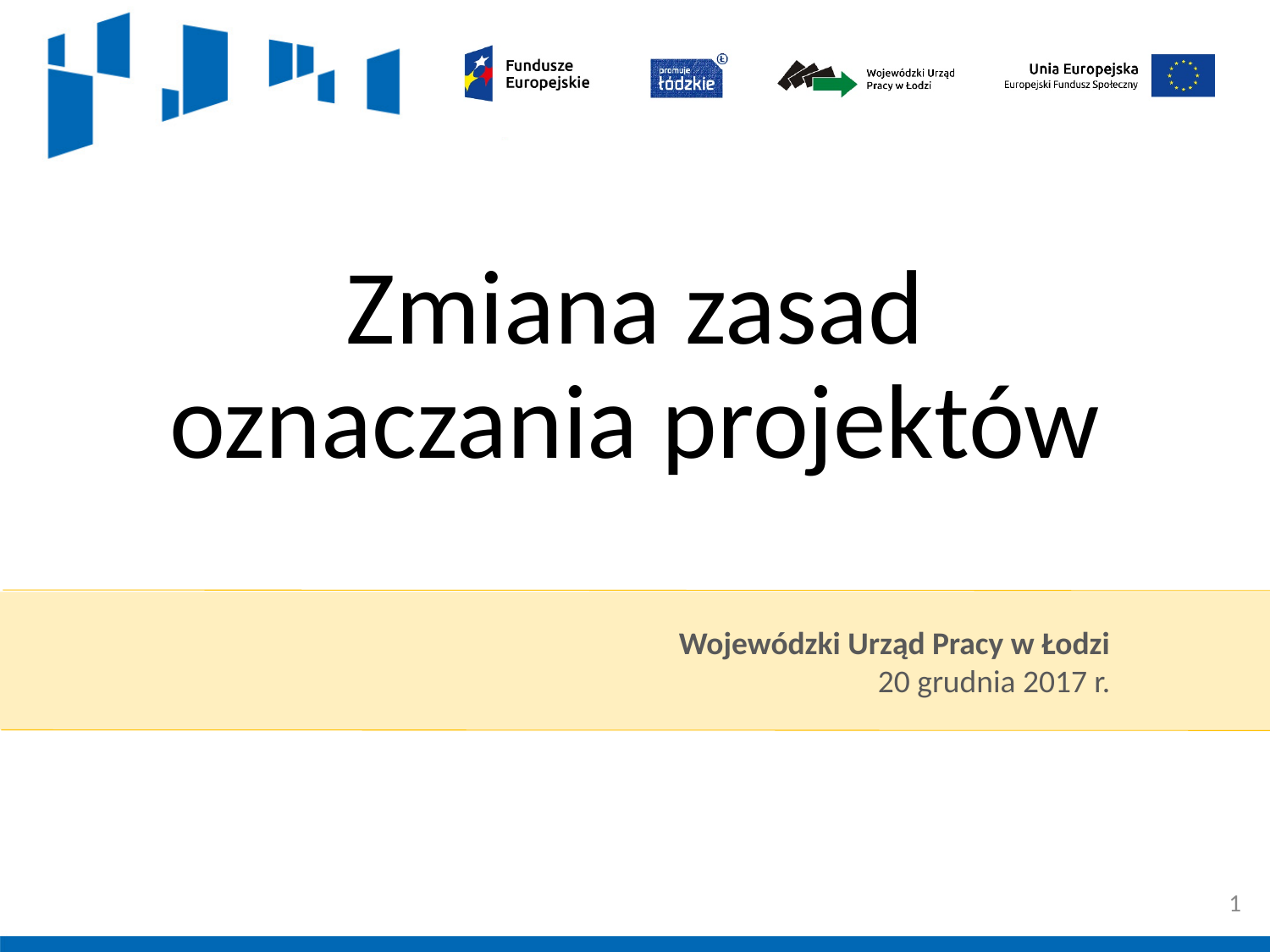

# Zmiana zasad oznaczania projektów

Wojewódzki Urząd Pracy w Łodzi
20 grudnia 2017 r.
1